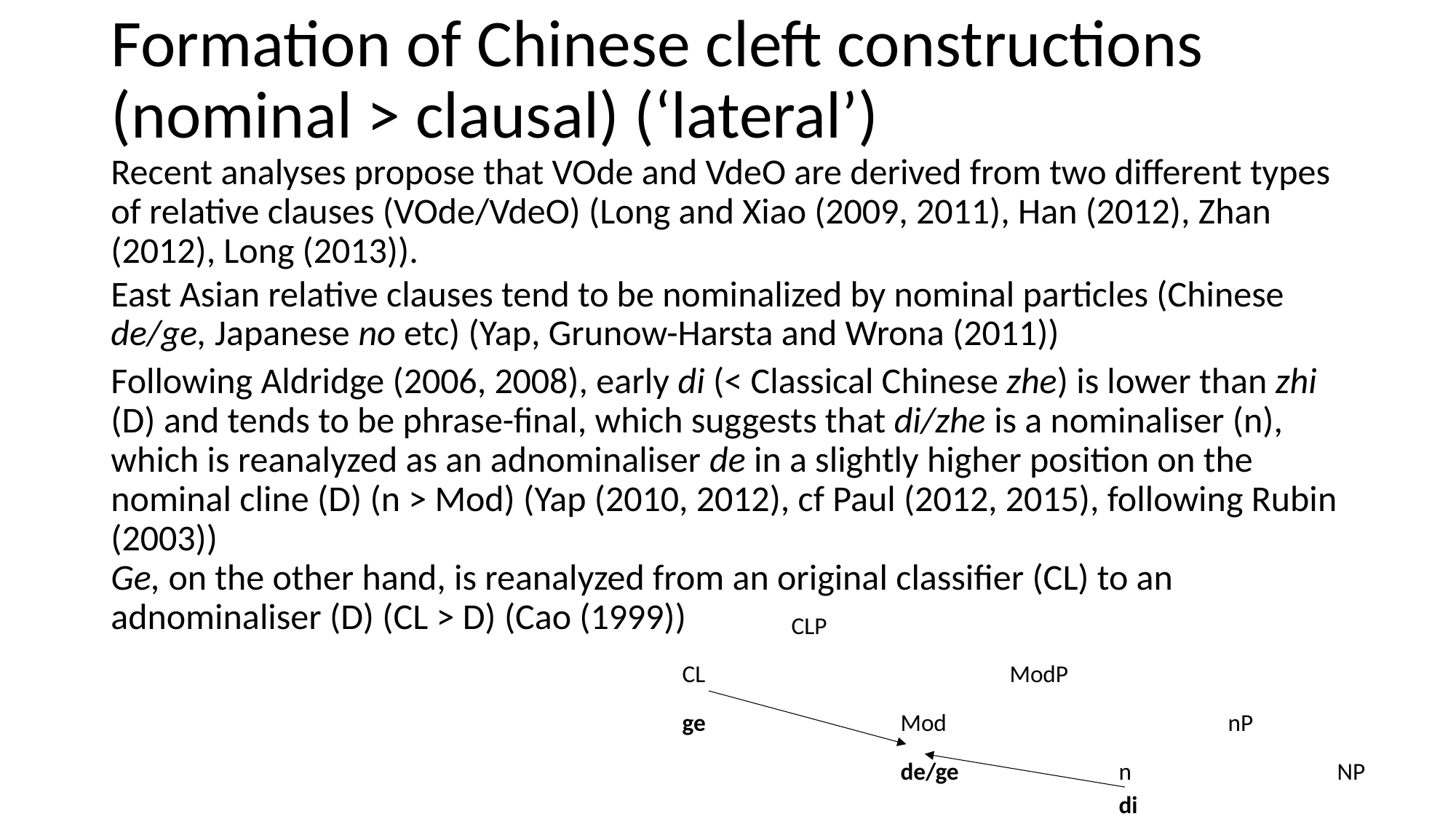

# Formation of Chinese cleft constructions (nominal > clausal) (‘lateral’)
Recent analyses propose that VOde and VdeO are derived from two different types of relative clauses (VOde/VdeO) (Long and Xiao (2009, 2011), Han (2012), Zhan (2012), Long (2013)).
East Asian relative clauses tend to be nominalized by nominal particles (Chinese de/ge, Japanese no etc) (Yap, Grunow-Harsta and Wrona (2011))
Following Aldridge (2006, 2008), early di (< Classical Chinese zhe) is lower than zhi (D) and tends to be phrase-final, which suggests that di/zhe is a nominaliser (n), which is reanalyzed as an adnominaliser de in a slightly higher position on the nominal cline (D) (n > Mod) (Yap (2010, 2012), cf Paul (2012, 2015), following Rubin (2003))
Ge, on the other hand, is reanalyzed from an original classifier (CL) to an adnominaliser (D) (CL > D) (Cao (1999))
	CLP
CL			ModP
ge		Mod			nP
		de/ge		n		NP									di